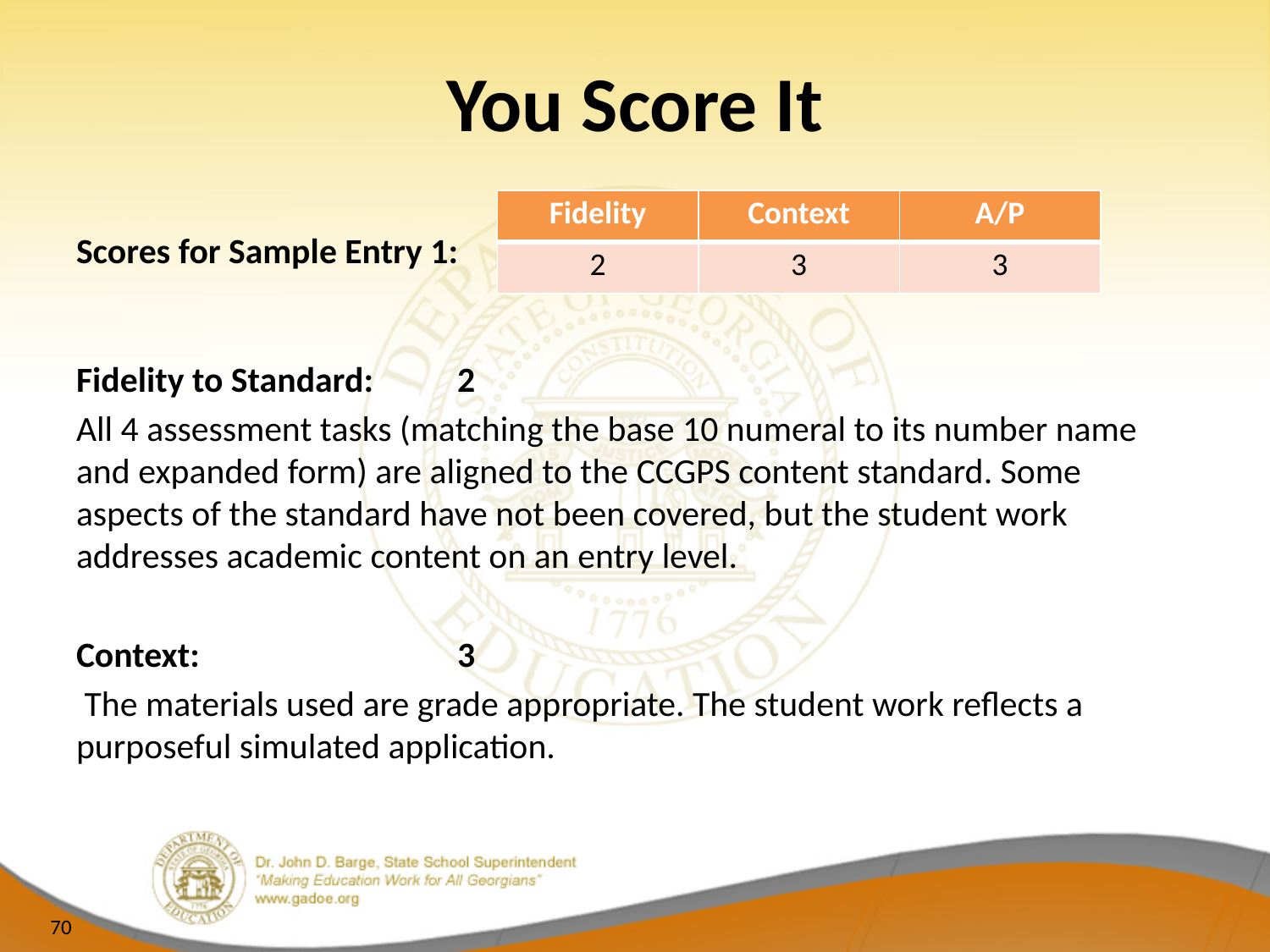

# You Score It
| Fidelity | Context | A/P |
| --- | --- | --- |
| 2 | 3 | 3 |
Scores for Sample Entry 1:

Fidelity to Standard:	2
All 4 assessment tasks (matching the base 10 numeral to its number name and expanded form) are aligned to the CCGPS content standard. Some aspects of the standard have not been covered, but the student work addresses academic content on an entry level.

Context:			3
 The materials used are grade appropriate. The student work reflects a purposeful simulated application.
70